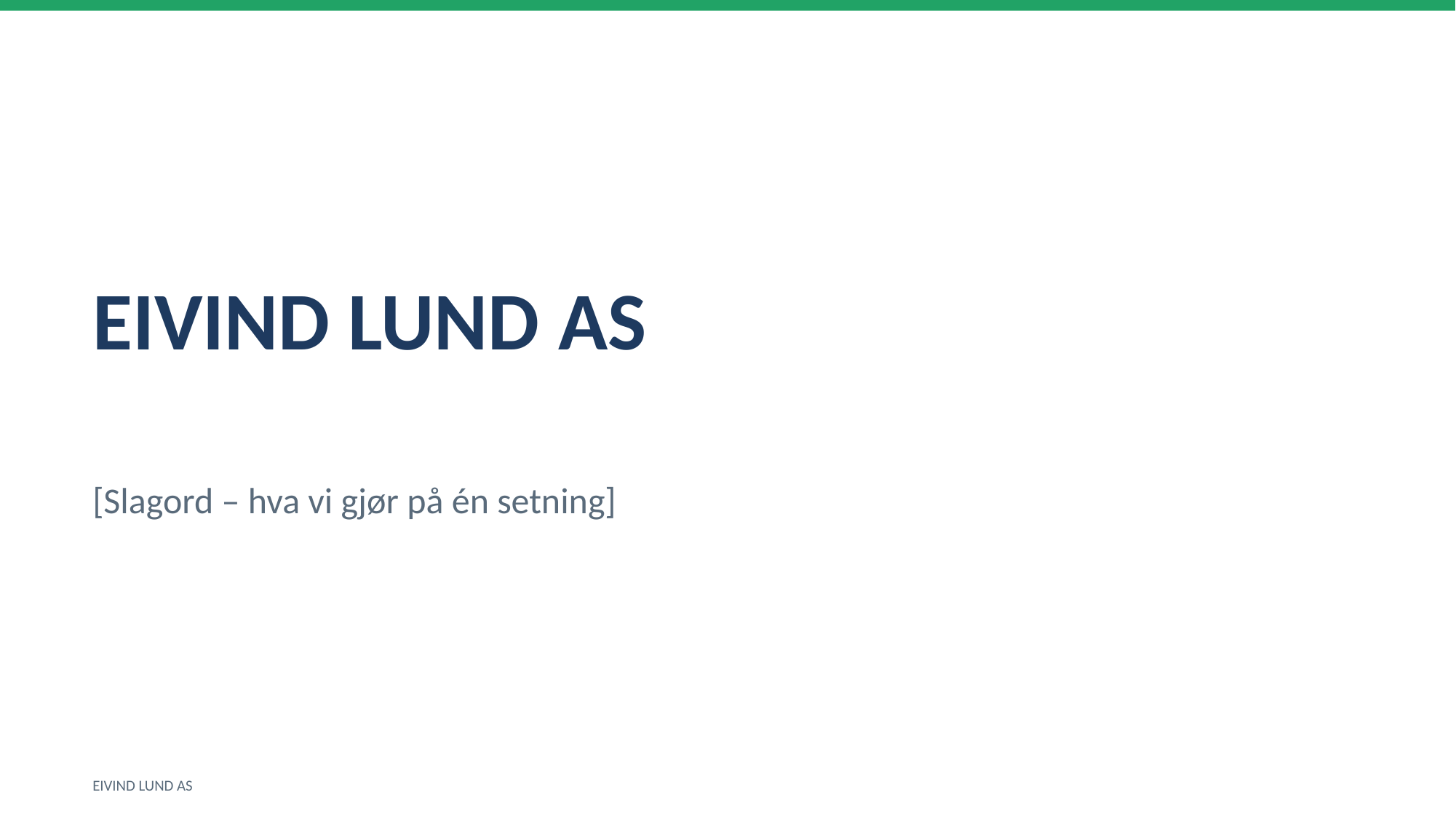

EIVIND LUND AS
[Slagord – hva vi gjør på én setning]
EIVIND LUND AS